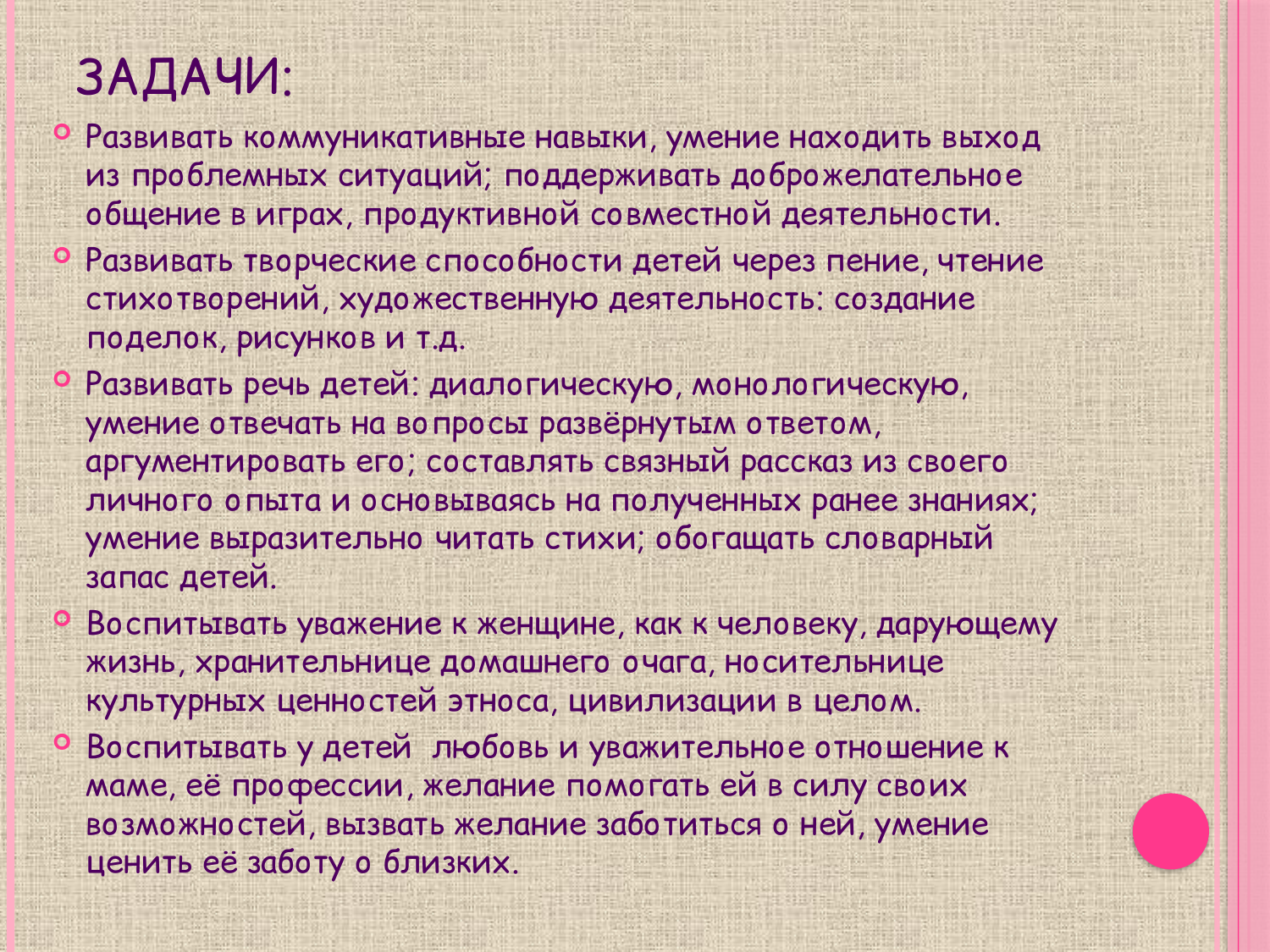

# Задачи:
Развивать коммуникативные навыки, умение находить выход из проблемных ситуаций; поддерживать доброжелательное общение в играх, продуктивной совместной деятельности.
Развивать творческие способности детей через пение, чтение стихотворений, художественную деятельность: создание поделок, рисунков и т.д.
Развивать речь детей: диалогическую, монологическую, умение отвечать на вопросы развёрнутым ответом, аргументировать его; составлять связный рассказ из своего личного опыта и основываясь на полученных ранее знаниях; умение выразительно читать стихи; обогащать словарный запас детей.
Воспитывать уважение к женщине, как к человеку, дарующему жизнь, хранительнице домашнего очага, носительнице культурных ценностей этноса, цивилизации в целом.
Воспитывать у детей  любовь и уважительное отношение к маме, её профессии, желание помогать ей в силу своих возможностей, вызвать желание заботиться о ней, умение ценить её заботу о близких.